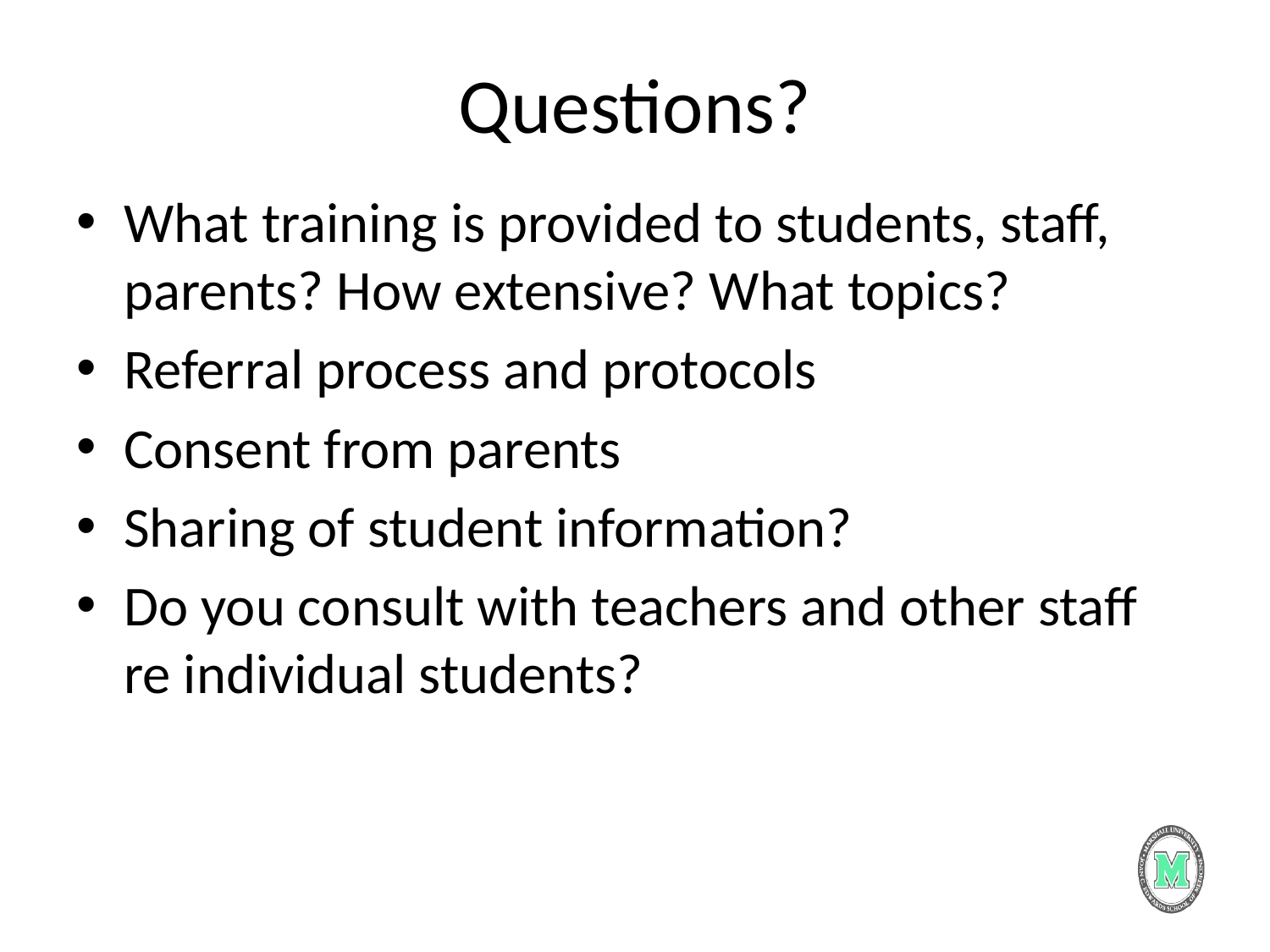

# Questions?
What training is provided to students, staff, parents? How extensive? What topics?
Referral process and protocols
Consent from parents
Sharing of student information?
Do you consult with teachers and other staff re individual students?